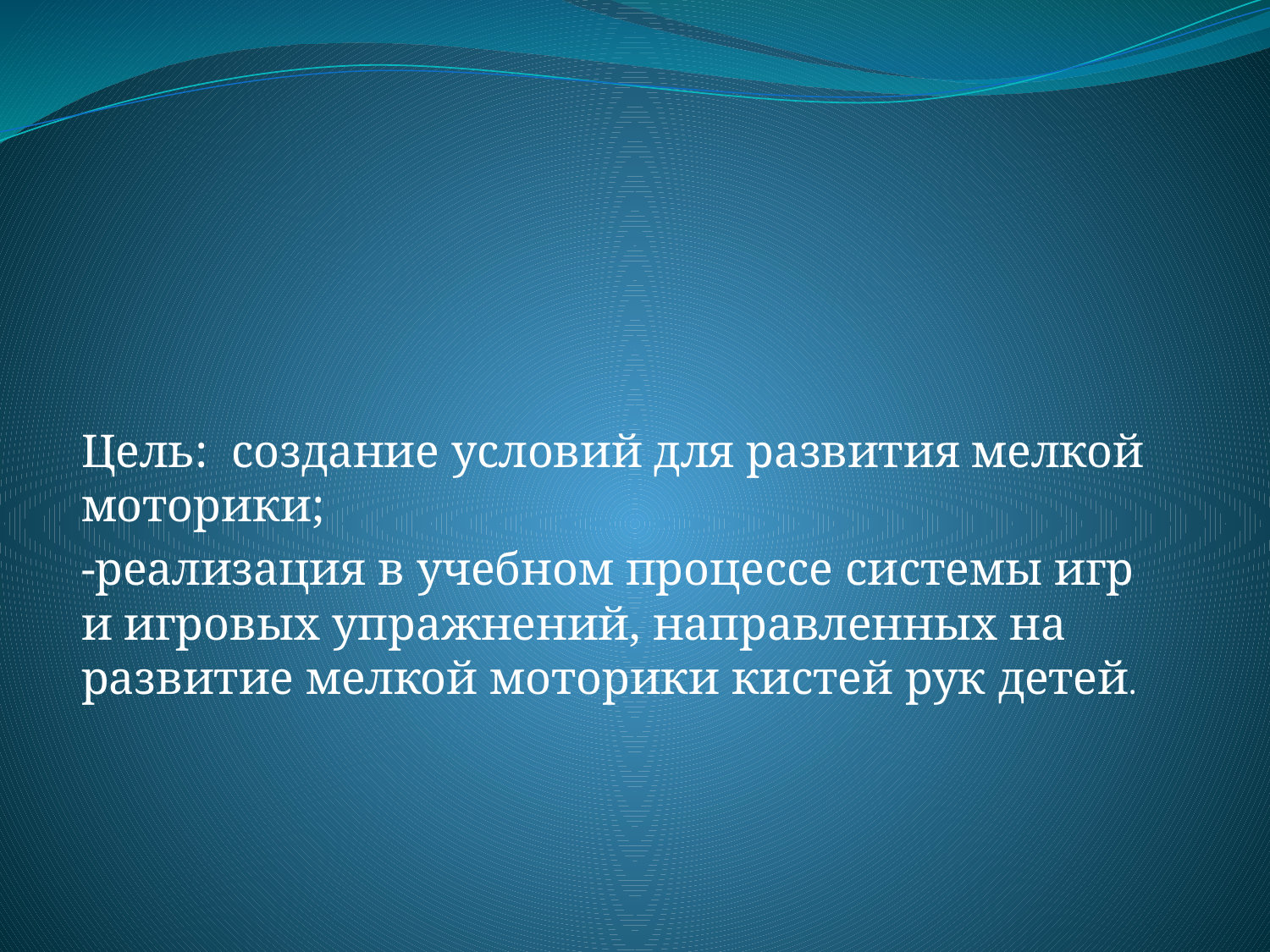

Цель:  создание условий для развития мелкой моторики;
-реализация в учебном процессе системы игр и игровых упражнений, направленных на развитие мелкой моторики кистей рук детей.